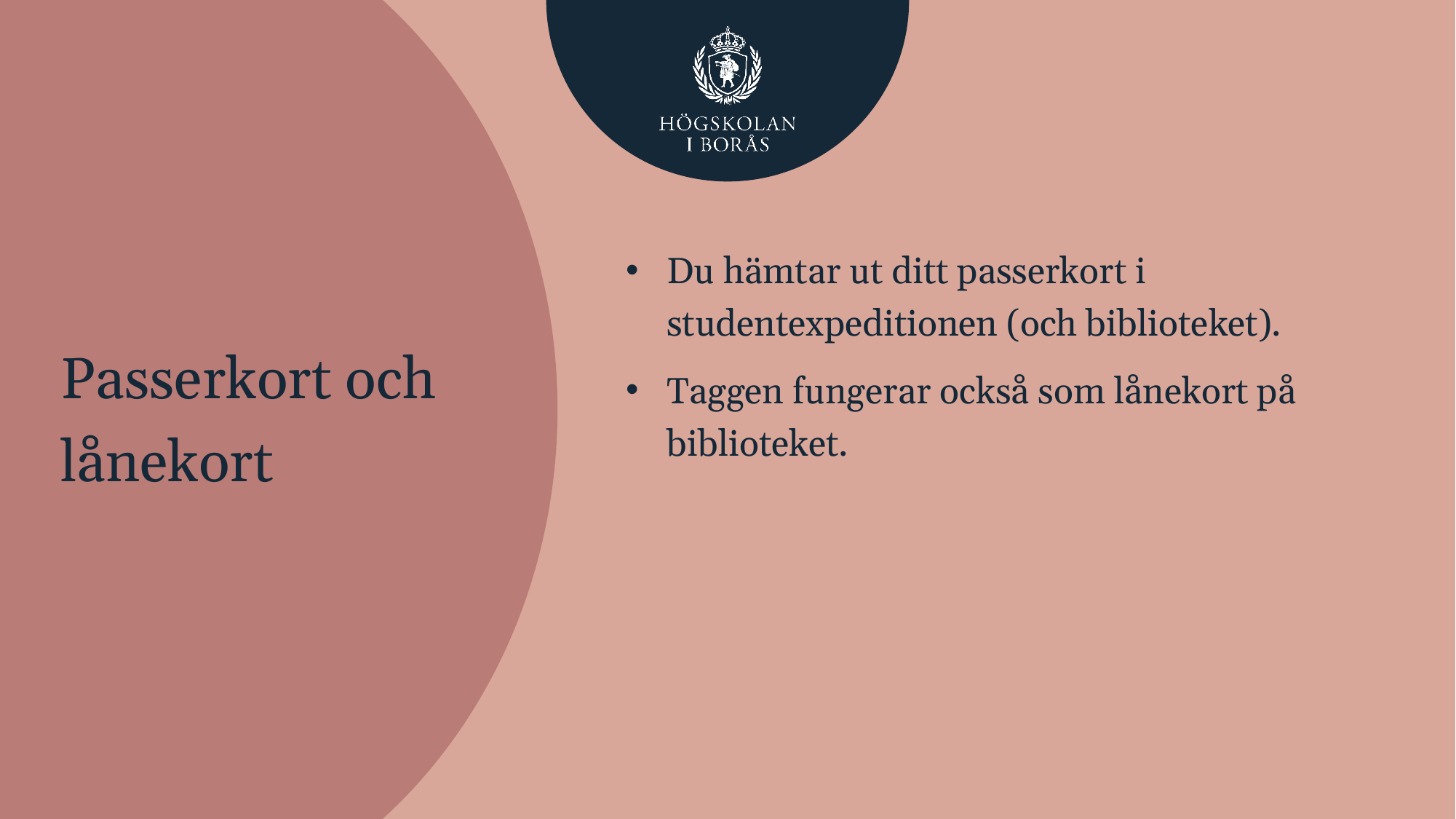

# Passerkort och lånekort
Du hämtar ut ditt passerkort i studentexpeditionen (och biblioteket).
Taggen fungerar också som lånekort på biblioteket.